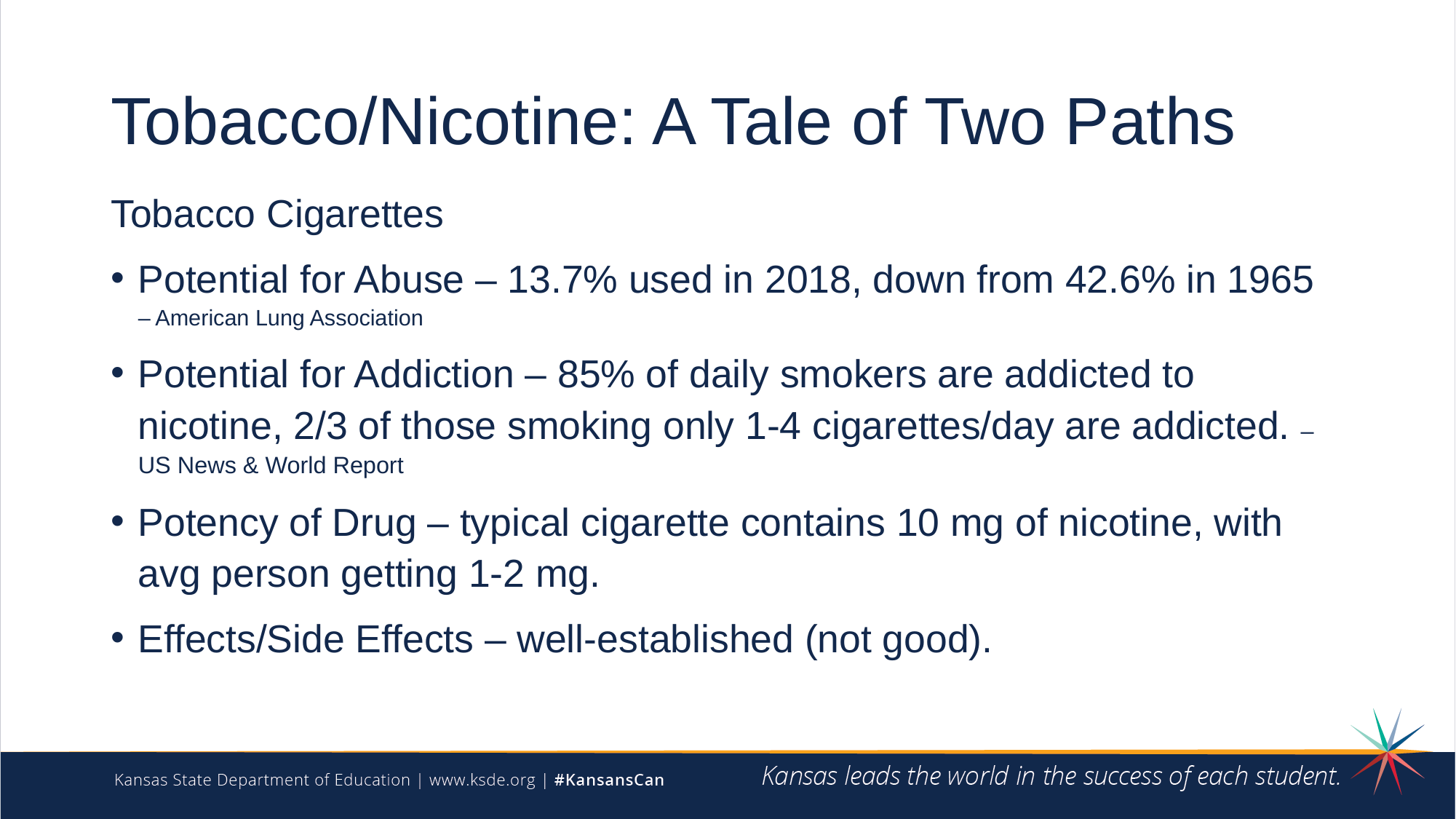

# Tobacco/Nicotine: A Tale of Two Paths
Tobacco Cigarettes
Potential for Abuse – 13.7% used in 2018, down from 42.6% in 1965 – American Lung Association
Potential for Addiction – 85% of daily smokers are addicted to nicotine, 2/3 of those smoking only 1-4 cigarettes/day are addicted. – US News & World Report
Potency of Drug – typical cigarette contains 10 mg of nicotine, with avg person getting 1-2 mg.
Effects/Side Effects – well-established (not good).